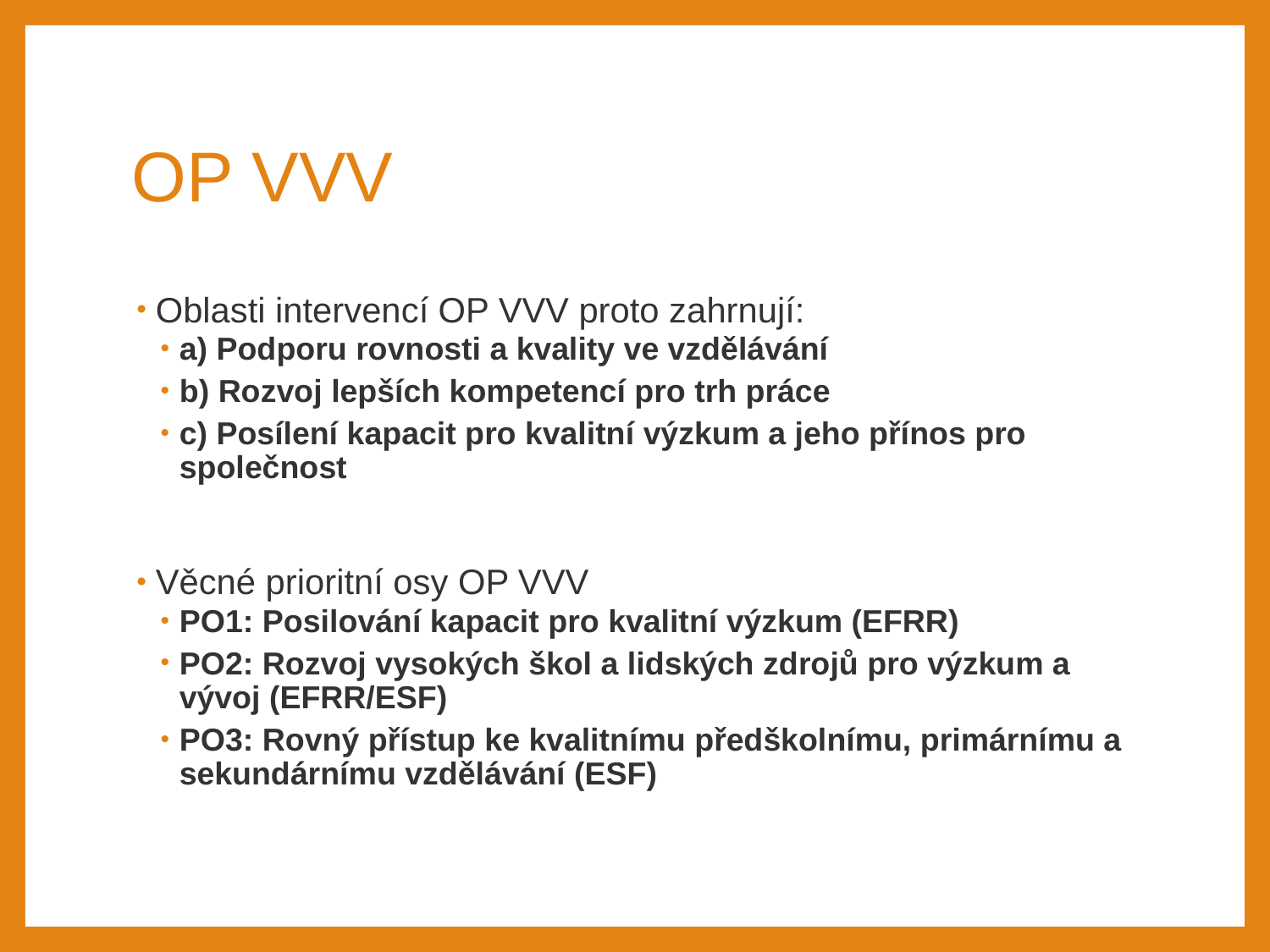

# OP VVV
Oblasti intervencí OP VVV proto zahrnují:
a) Podporu rovnosti a kvality ve vzdělávání
b) Rozvoj lepších kompetencí pro trh práce
c) Posílení kapacit pro kvalitní výzkum a jeho přínos pro společnost

Věcné prioritní osy OP VVV
PO1: Posilování kapacit pro kvalitní výzkum (EFRR)
PO2: Rozvoj vysokých škol a lidských zdrojů pro výzkum a vývoj (EFRR/ESF)
PO3: Rovný přístup ke kvalitnímu předškolnímu, primárnímu a sekundárnímu vzdělávání (ESF)